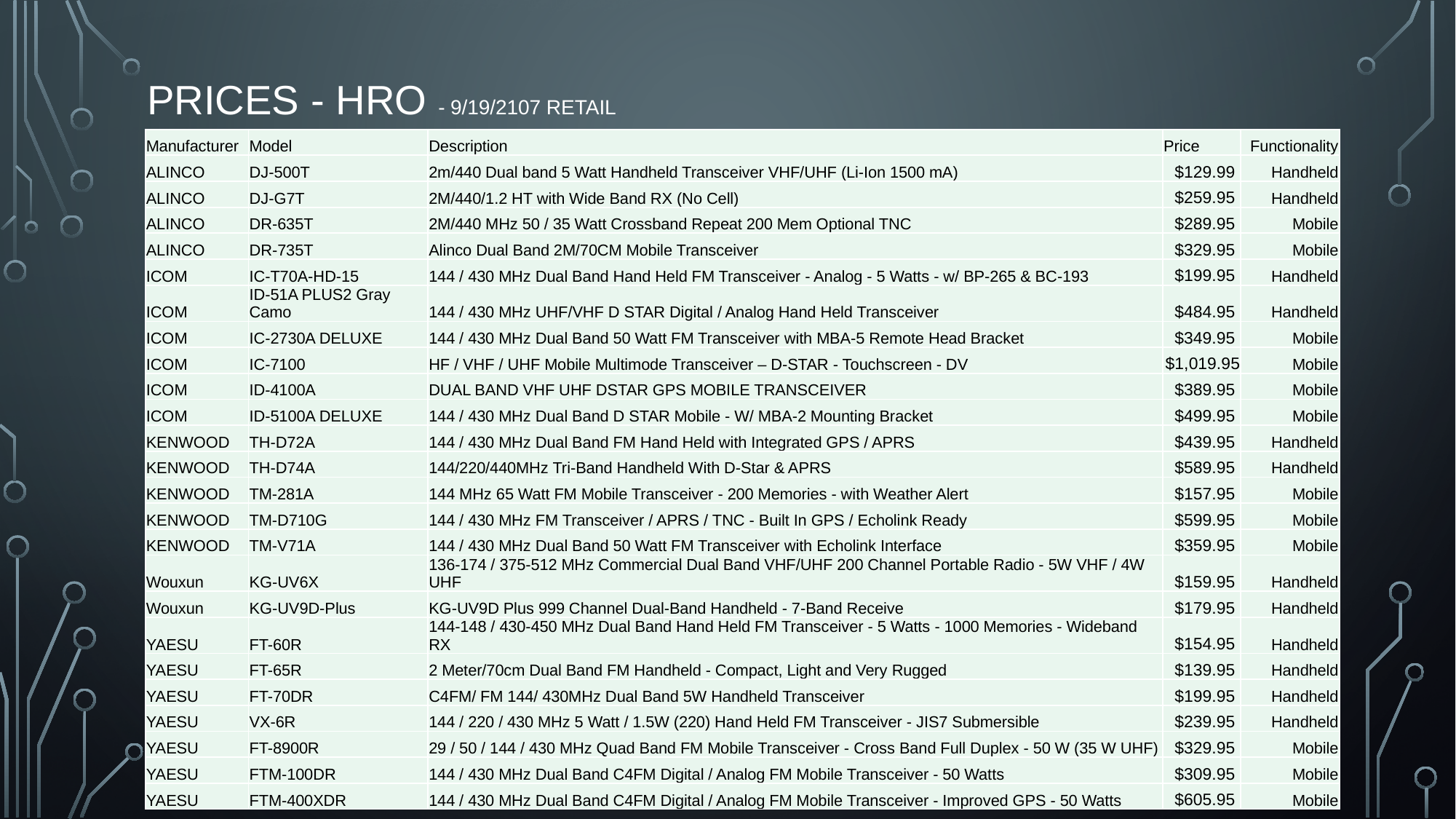

# Prices - HRO - 9/19/2107 Retail
| Manufacturer | Model | Description | Price | Functionality |
| --- | --- | --- | --- | --- |
| ALINCO | DJ-500T | 2m/440 Dual band 5 Watt Handheld Transceiver VHF/UHF (Li-Ion 1500 mA) | $129.99 | Handheld |
| ALINCO | DJ-G7T | 2M/440/1.2 HT with Wide Band RX (No Cell) | $259.95 | Handheld |
| ALINCO | DR-635T | 2M/440 MHz 50 / 35 Watt Crossband Repeat 200 Mem Optional TNC | $289.95 | Mobile |
| ALINCO | DR-735T | Alinco Dual Band 2M/70CM Mobile Transceiver | $329.95 | Mobile |
| ICOM | IC-T70A-HD-15 | 144 / 430 MHz Dual Band Hand Held FM Transceiver - Analog - 5 Watts - w/ BP-265 & BC-193 | $199.95 | Handheld |
| ICOM | ID-51A PLUS2 Gray Camo | 144 / 430 MHz UHF/VHF D STAR Digital / Analog Hand Held Transceiver | $484.95 | Handheld |
| ICOM | IC-2730A DELUXE | 144 / 430 MHz Dual Band 50 Watt FM Transceiver with MBA-5 Remote Head Bracket | $349.95 | Mobile |
| ICOM | IC-7100 | HF / VHF / UHF Mobile Multimode Transceiver – D-STAR - Touchscreen - DV | $1,019.95 | Mobile |
| ICOM | ID-4100A | DUAL BAND VHF UHF DSTAR GPS MOBILE TRANSCEIVER | $389.95 | Mobile |
| ICOM | ID-5100A DELUXE | 144 / 430 MHz Dual Band D STAR Mobile - W/ MBA-2 Mounting Bracket | $499.95 | Mobile |
| KENWOOD | TH-D72A | 144 / 430 MHz Dual Band FM Hand Held with Integrated GPS / APRS | $439.95 | Handheld |
| KENWOOD | TH-D74A | 144/220/440MHz Tri-Band Handheld With D-Star & APRS | $589.95 | Handheld |
| KENWOOD | TM-281A | 144 MHz 65 Watt FM Mobile Transceiver - 200 Memories - with Weather Alert | $157.95 | Mobile |
| KENWOOD | TM-D710G | 144 / 430 MHz FM Transceiver / APRS / TNC - Built In GPS / Echolink Ready | $599.95 | Mobile |
| KENWOOD | TM-V71A | 144 / 430 MHz Dual Band 50 Watt FM Transceiver with Echolink Interface | $359.95 | Mobile |
| Wouxun | KG-UV6X | 136-174 / 375-512 MHz Commercial Dual Band VHF/UHF 200 Channel Portable Radio - 5W VHF / 4W UHF | $159.95 | Handheld |
| Wouxun | KG-UV9D-Plus | KG-UV9D Plus 999 Channel Dual-Band Handheld - 7-Band Receive | $179.95 | Handheld |
| YAESU | FT-60R | 144-148 / 430-450 MHz Dual Band Hand Held FM Transceiver - 5 Watts - 1000 Memories - Wideband RX | $154.95 | Handheld |
| YAESU | FT-65R | 2 Meter/70cm Dual Band FM Handheld - Compact, Light and Very Rugged | $139.95 | Handheld |
| YAESU | FT-70DR | C4FM/ FM 144/ 430MHz Dual Band 5W Handheld Transceiver | $199.95 | Handheld |
| YAESU | VX-6R | 144 / 220 / 430 MHz 5 Watt / 1.5W (220) Hand Held FM Transceiver - JIS7 Submersible | $239.95 | Handheld |
| YAESU | FT-8900R | 29 / 50 / 144 / 430 MHz Quad Band FM Mobile Transceiver - Cross Band Full Duplex - 50 W (35 W UHF) | $329.95 | Mobile |
| YAESU | FTM-100DR | 144 / 430 MHz Dual Band C4FM Digital / Analog FM Mobile Transceiver - 50 Watts | $309.95 | Mobile |
| YAESU | FTM-400XDR | 144 / 430 MHz Dual Band C4FM Digital / Analog FM Mobile Transceiver - Improved GPS - 50 Watts | $605.95 | Mobile |